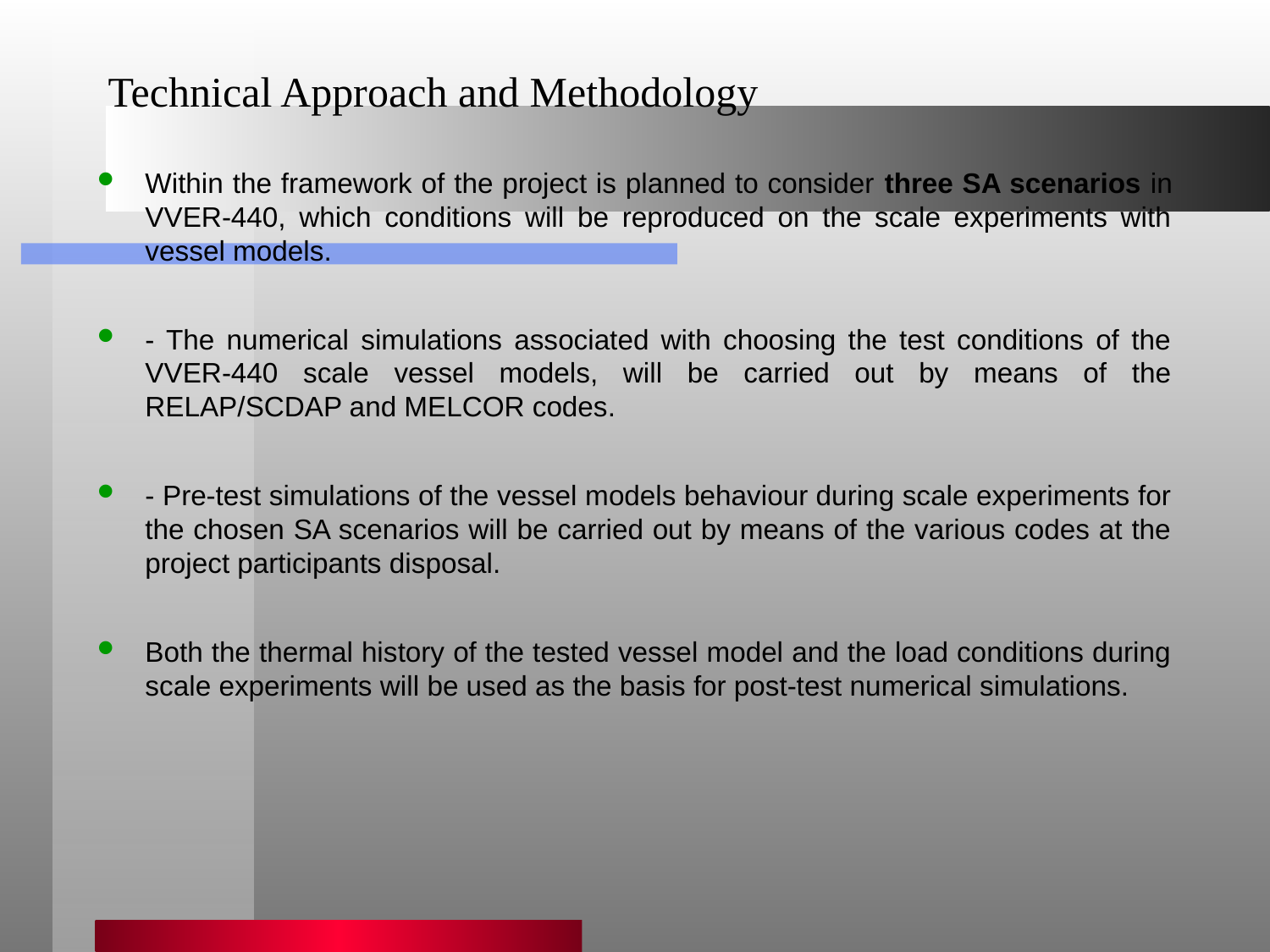

# Technical Approach and Methodology
Within the framework of the project is planned to consider three SA scenarios in VVER-440, which conditions will be reproduced on the scale experiments with vessel models.

- The numerical simulations associated with choosing the test conditions of the VVER-440 scale vessel models, will be carried out by means of the RELAP/SCDAP and MELCOR codes.

- Pre-test simulations of the vessel models behaviour during scale experiments for the chosen SA scenarios will be carried out by means of the various codes at the project participants disposal.

Both the thermal history of the tested vessel model and the load conditions during scale experiments will be used as the basis for post-test numerical simulations.